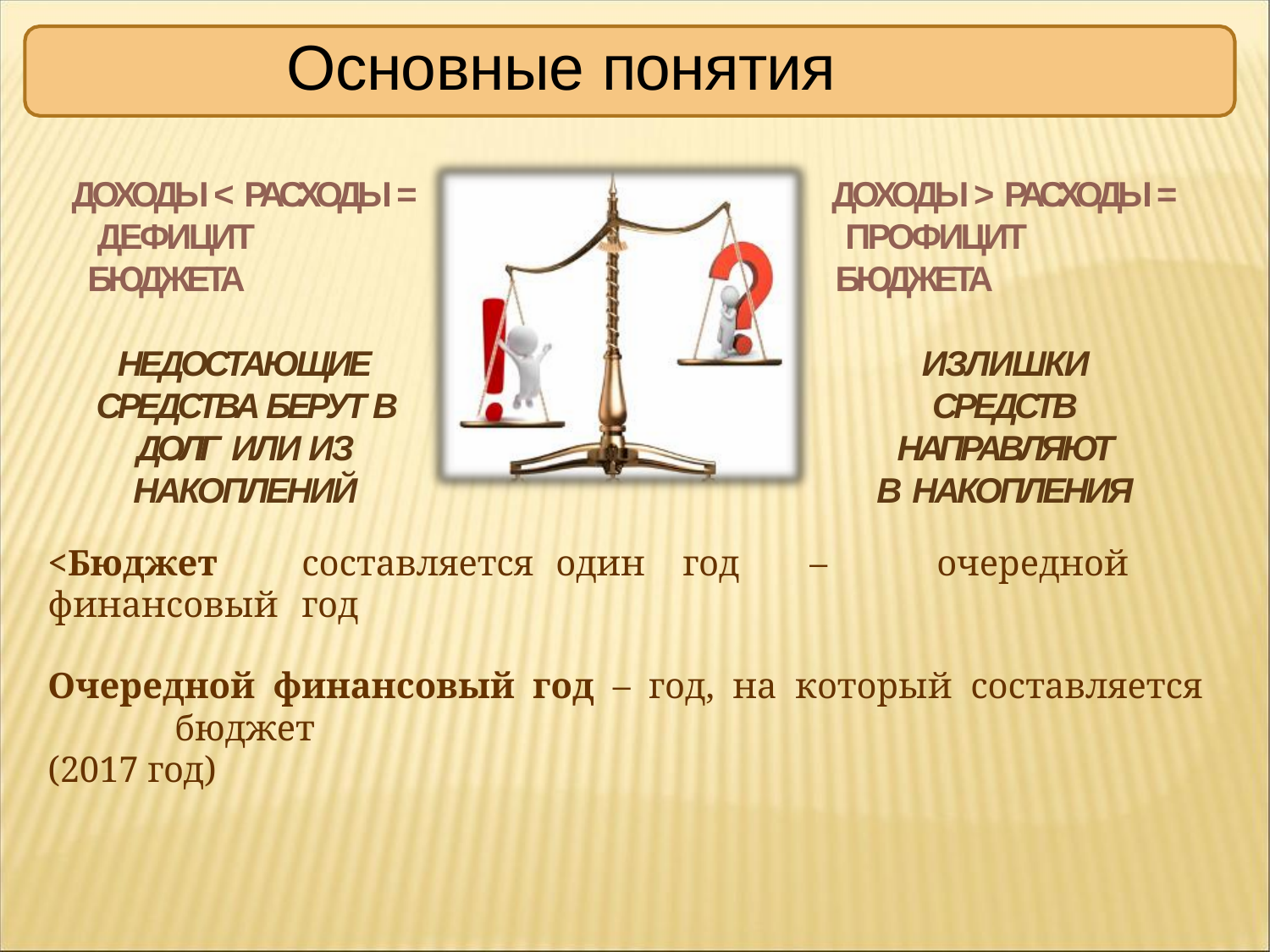

Основные понятия

ДОХОДЫ < РАСХОДЫ =  ДЕФИЦИТ БЮДЖЕТА
ДОХОДЫ > РАСХОДЫ =  ПРОФИЦИТ БЮДЖЕТА
НЕДОСТАЮЩИЕ  СРЕДСТВА БЕРУТ В ДОЛГ  ИЛИ ИЗ НАКОПЛЕНИЙ
ИЗЛИШКИ СРЕДСТВ  НАПРАВЛЯЮТ
В НАКОПЛЕНИЯ
<Бюджет	составляется	один	год	–	очередной	финансовый	год

Очередной  финансовый  год  –  год,  на  который  составляется	бюджет
(2017 год)